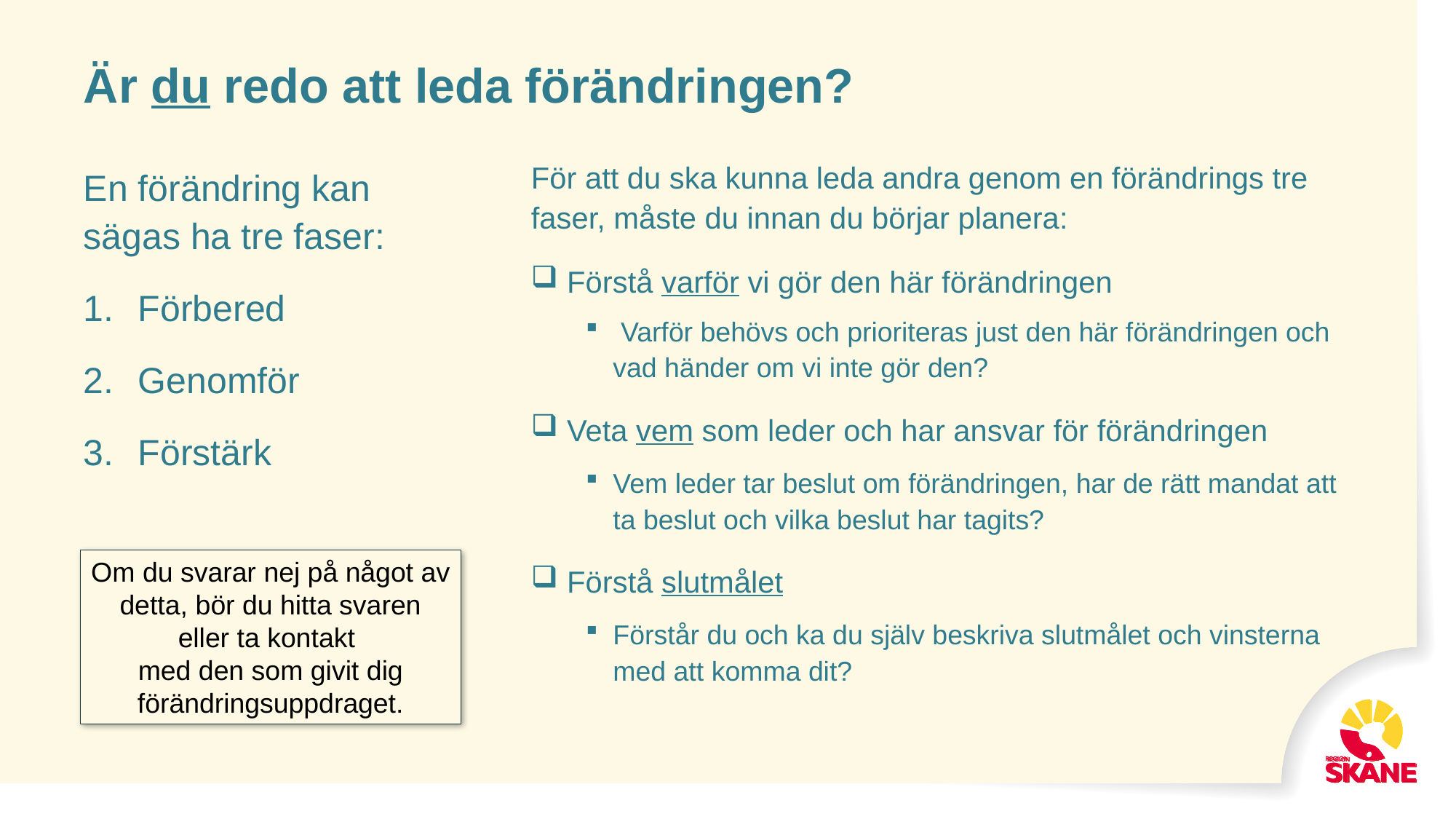

# Är du redo att leda förändringen?
För att du ska kunna leda andra genom en förändrings tre faser, måste du innan du börjar planera:
 Förstå varför vi gör den här förändringen
 Varför behövs och prioriteras just den här förändringen och vad händer om vi inte gör den?
 Veta vem som leder och har ansvar för förändringen
Vem leder tar beslut om förändringen, har de rätt mandat att ta beslut och vilka beslut har tagits?
 Förstå slutmålet
Förstår du och ka du själv beskriva slutmålet och vinsterna med att komma dit?

En förändring kan sägas ha tre faser:
Förbered
Genomför
Förstärk
Om du svarar nej på något av detta, bör du hitta svaren eller ta kontakt
med den som givit dig förändringsuppdraget.